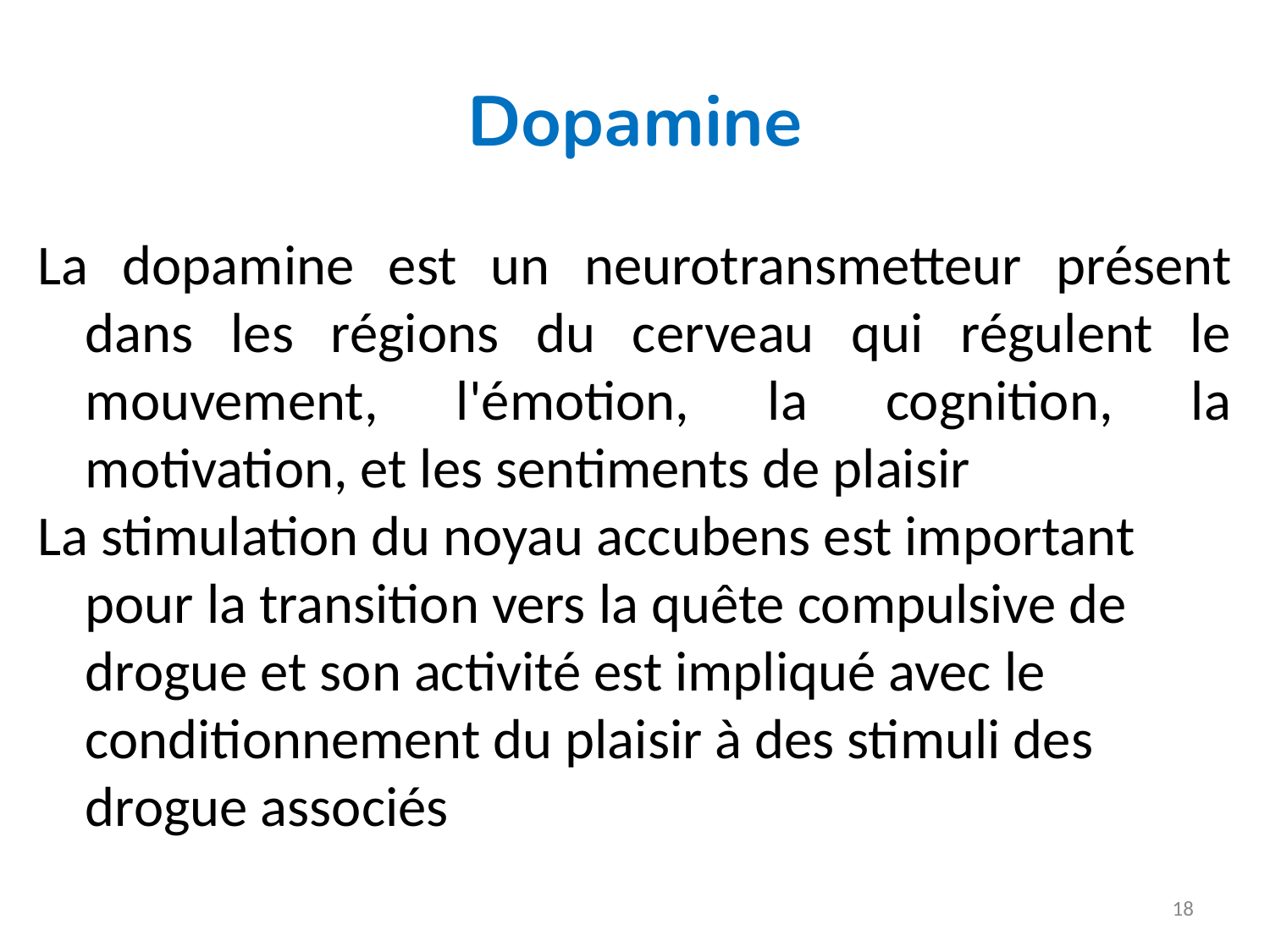

# Dopamine
La dopamine est un neurotransmetteur présent dans les régions du cerveau qui régulent le mouvement, l'émotion, la cognition, la motivation, et les sentiments de plaisir
La stimulation du noyau accubens est important pour la transition vers la quête compulsive de drogue et son activité est impliqué avec le conditionnement du plaisir à des stimuli des drogue associés
18